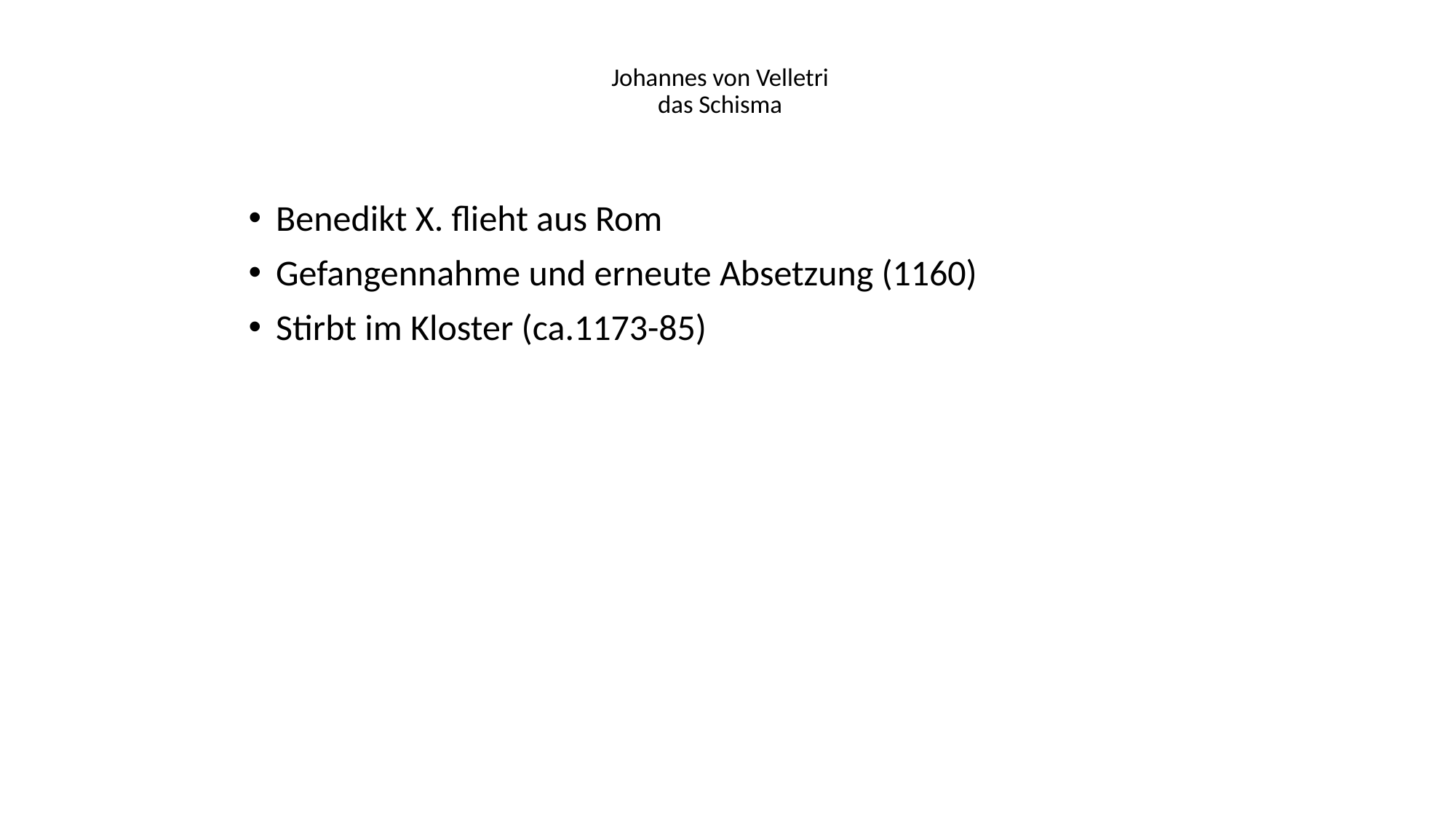

# Johannes von Velletri das Schisma
Benedikt X. flieht aus Rom
Gefangennahme und erneute Absetzung (1160)
Stirbt im Kloster (ca.1173-85)